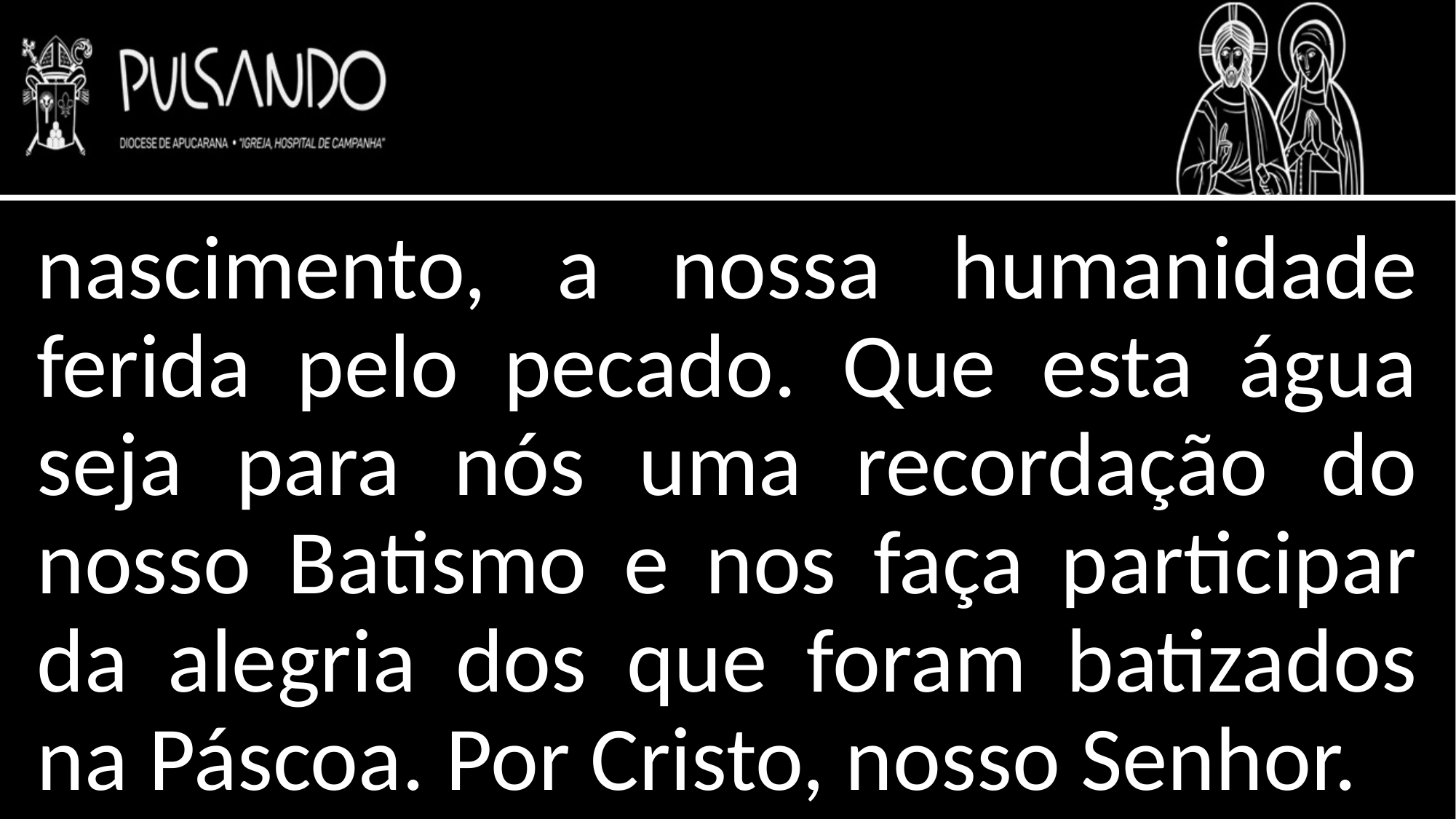

nascimento, a nossa humanidade ferida pelo pecado. Que esta água seja para nós uma recordação do nosso Batismo e nos faça participar da alegria dos que foram batizados na Páscoa. Por Cristo, nosso Senhor.